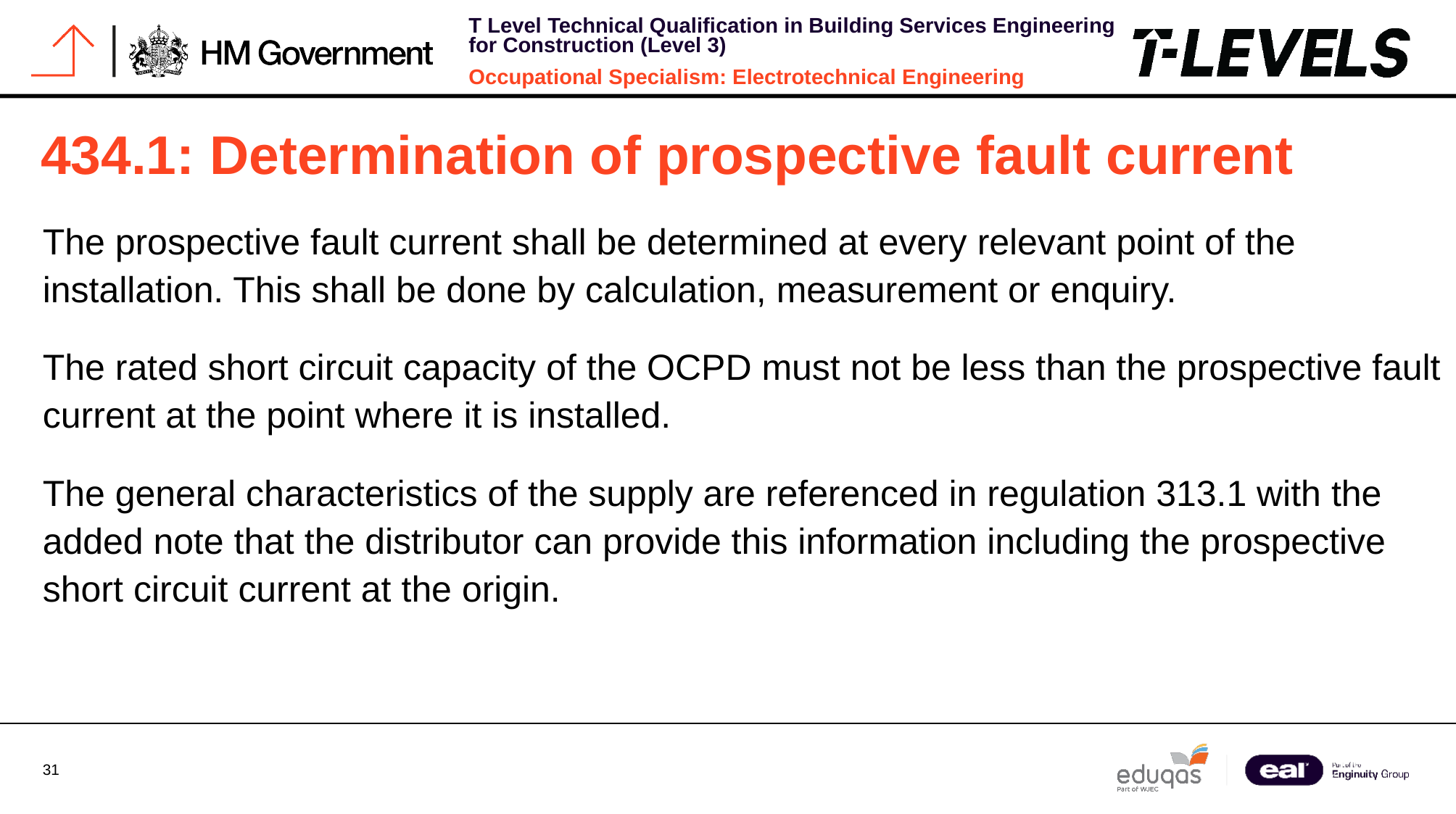

# 434.1: Determination of prospective fault current
The prospective fault current shall be determined at every relevant point of the installation. This shall be done by calculation, measurement or enquiry.
The rated short circuit capacity of the OCPD must not be less than the prospective fault current at the point where it is installed.
The general characteristics of the supply are referenced in regulation 313.1 with the added note that the distributor can provide this information including the prospective short circuit current at the origin.